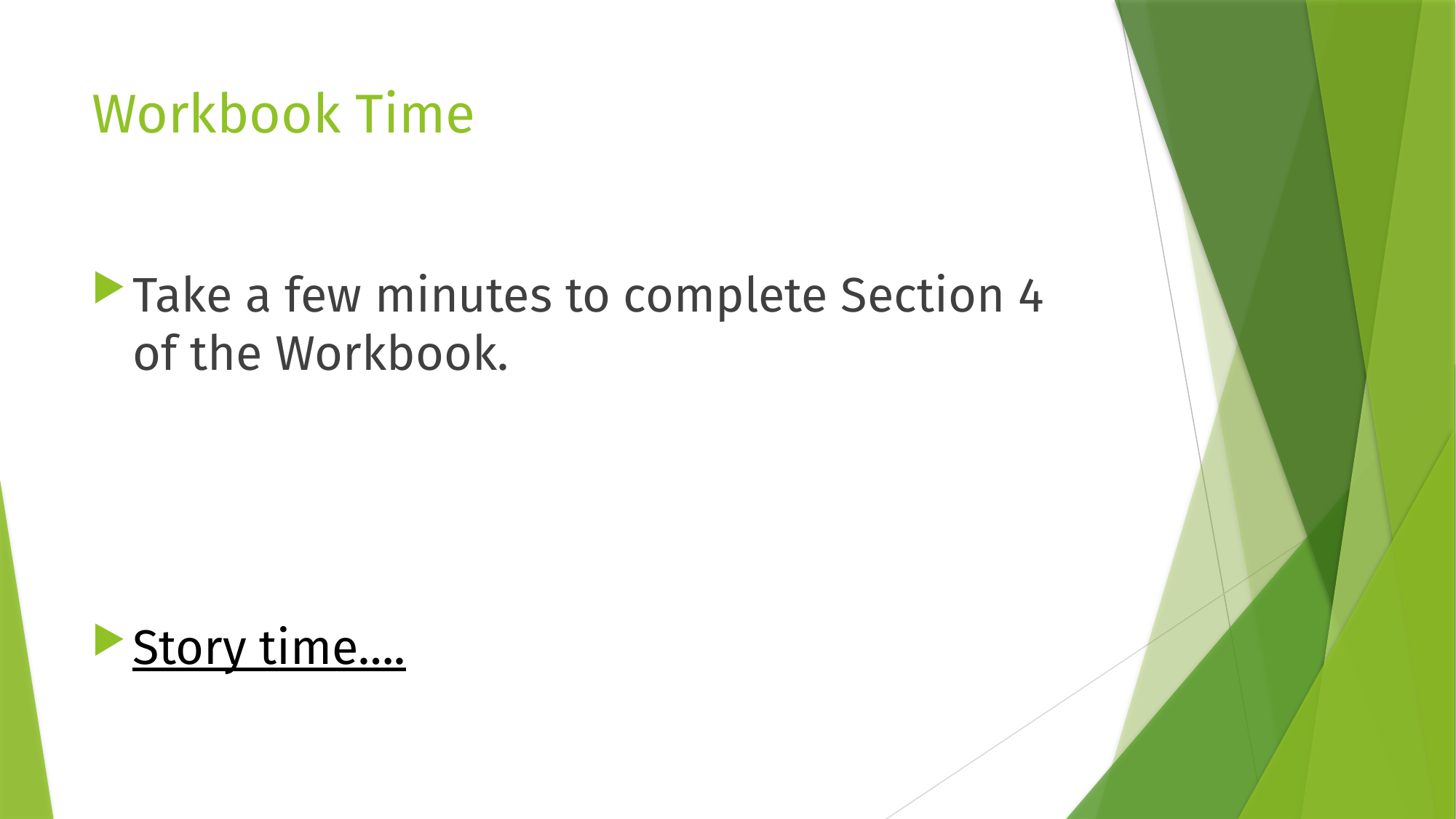

# Workbook Time
Take a few minutes to complete Section 4 of the Workbook.

Story time….